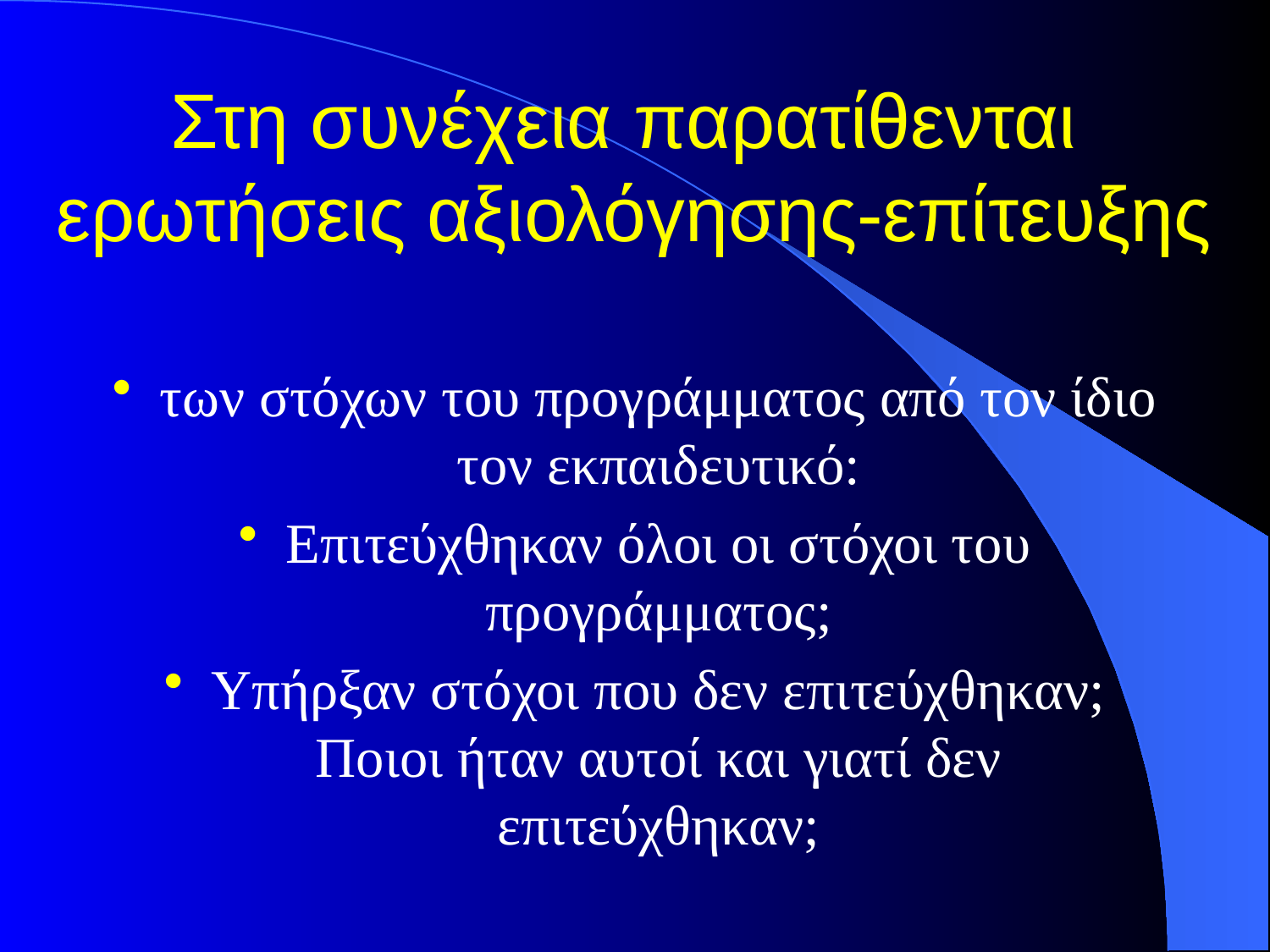

# Στη συνέχεια παρατίθενται  ερωτήσεις αξιολόγησης-επίτευξης

των στόχων του προγράμματος από τον ίδιο τον εκπαιδευτικό:
Επιτεύχθηκαν όλοι οι στόχοι του προγράμματος;
Υπήρξαν στόχοι που δεν επιτεύχθηκαν; Ποιοι ήταν αυτοί και γιατί δεν επιτεύχθηκαν;